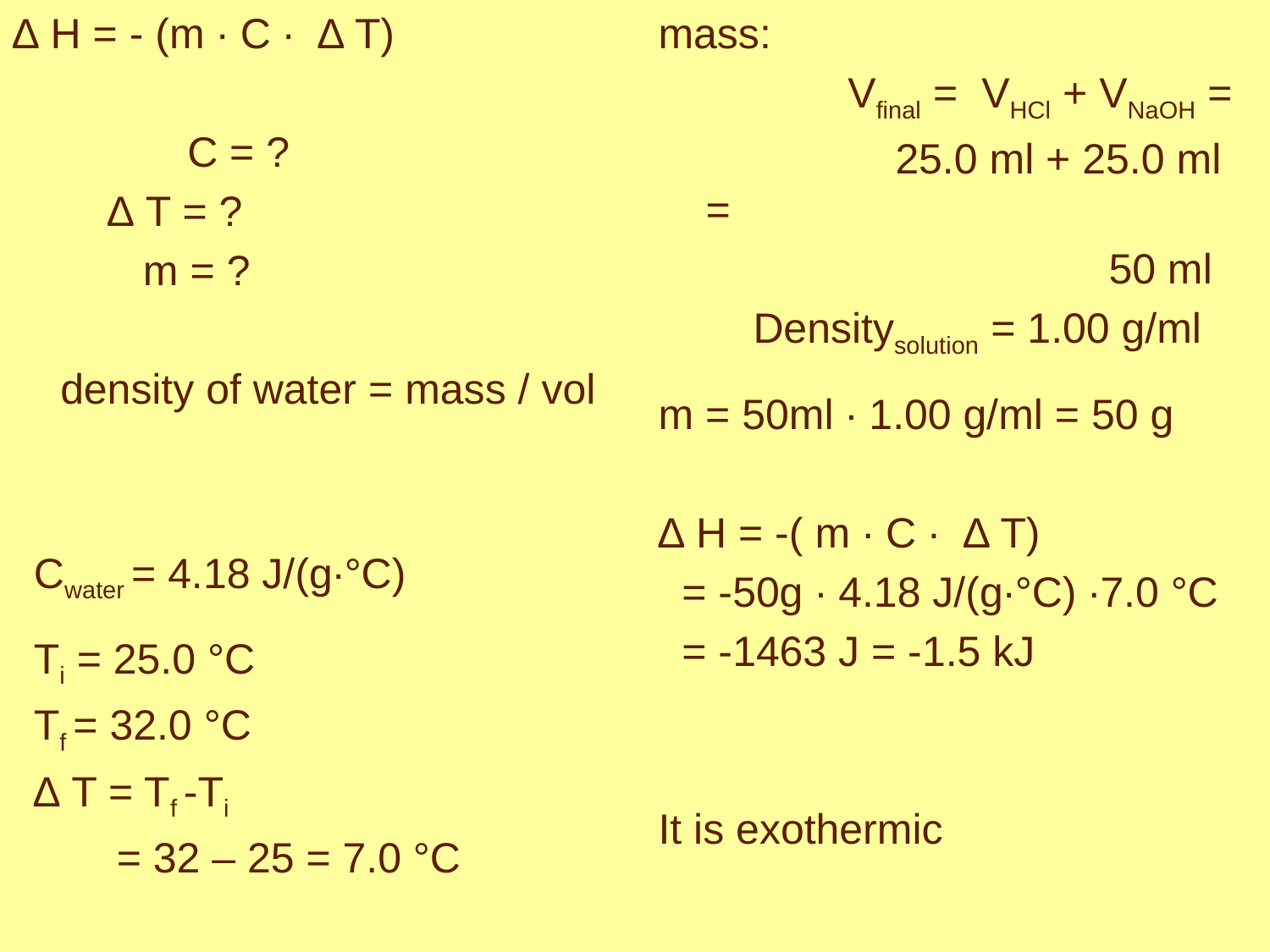

∆ H = - (m ∙ C ∙  ∆ T)

		C = ?
	    ∆ T = ?
           m = ?

	density of water = mass / vol

mass:
                Vfinal =  VHCl + VNaOH =
                    25.0 ml + 25.0 ml =
                                      50 ml
        Densitysolution = 1.00 g/ml

m = 50ml ∙ 1.00 g/ml = 50 g

∆ H = -( m ∙ C ∙  ∆ T)
  = -50g ∙ 4.18 J/(g∙°C) ∙7.0 °C
  = -1463 J = -1.5 kJ

It is exothermic
Cwater = 4.18 J/(g∙°C)

Ti = 25.0 °C
Tf = 32.0 °C
∆ T = Tf -Ti
       = 32 – 25 = 7.0 °C